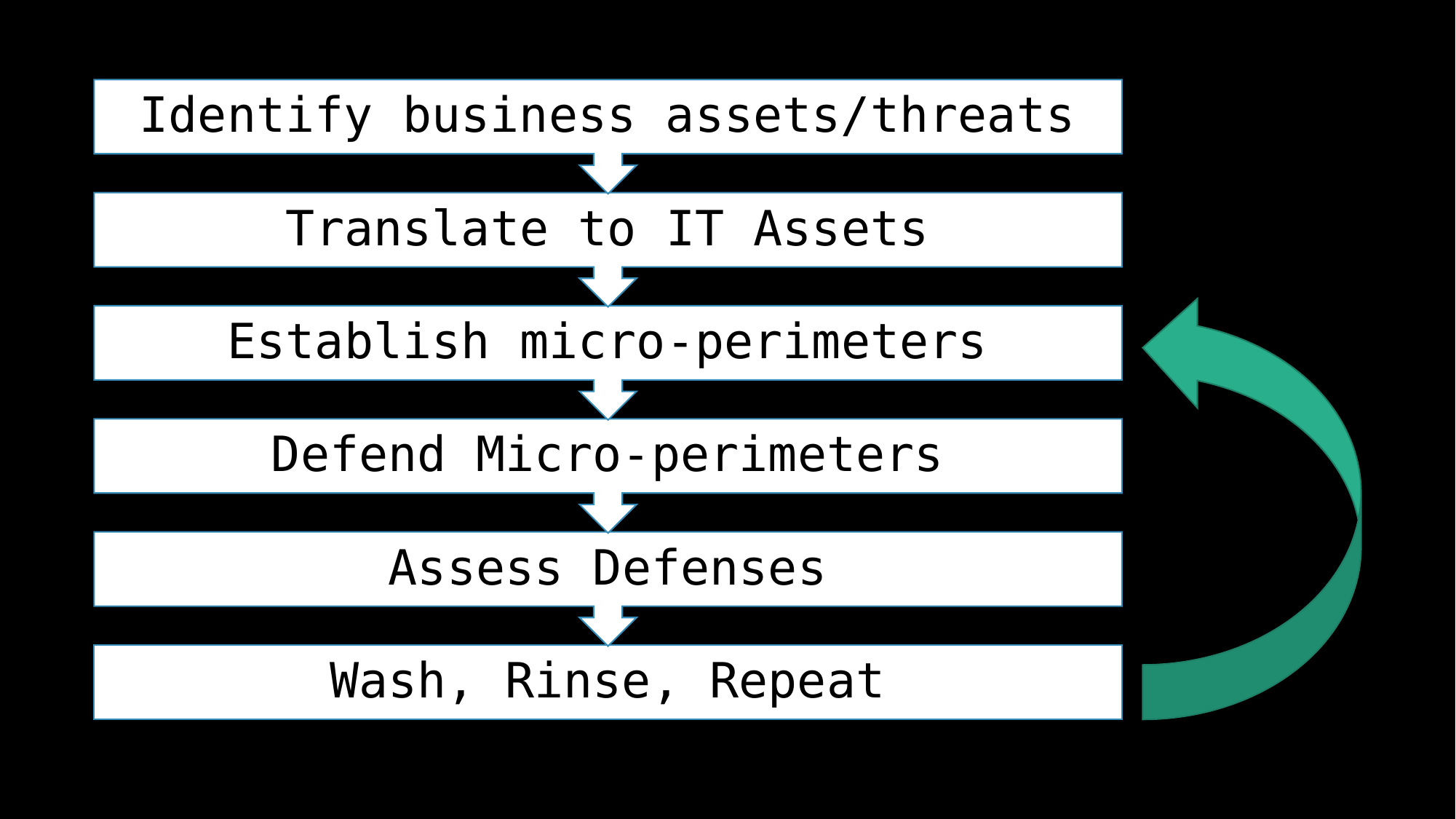

Wash, Rinse, Repeat
Assess Defenses
Defend Micro-perimeters
Establish micro-perimeters
Translate to IT Assets
Identify business assets/threats